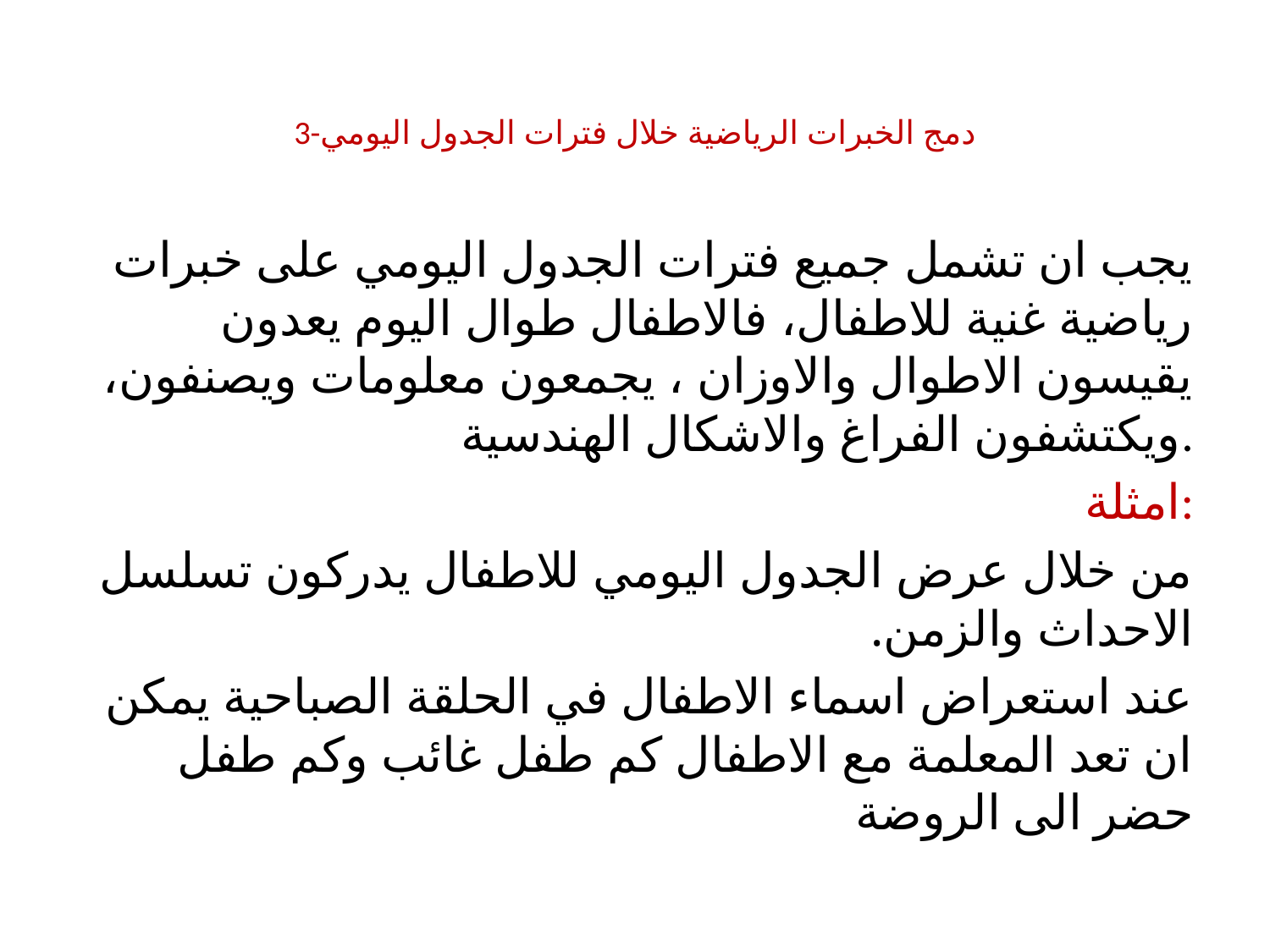

# 3-دمج الخبرات الرياضية خلال فترات الجدول اليومي
يجب ان تشمل جميع فترات الجدول اليومي على خبرات رياضية غنية للاطفال، فالاطفال طوال اليوم يعدون يقيسون الاطوال والاوزان ، يجمعون معلومات ويصنفون، ويكتشفون الفراغ والاشكال الهندسية.
امثلة:
من خلال عرض الجدول اليومي للاطفال يدركون تسلسل  الاحداث والزمن.
عند استعراض اسماء الاطفال في الحلقة الصباحية يمكن ان تعد المعلمة مع الاطفال كم طفل غائب وكم طفل حضر الى الروضة